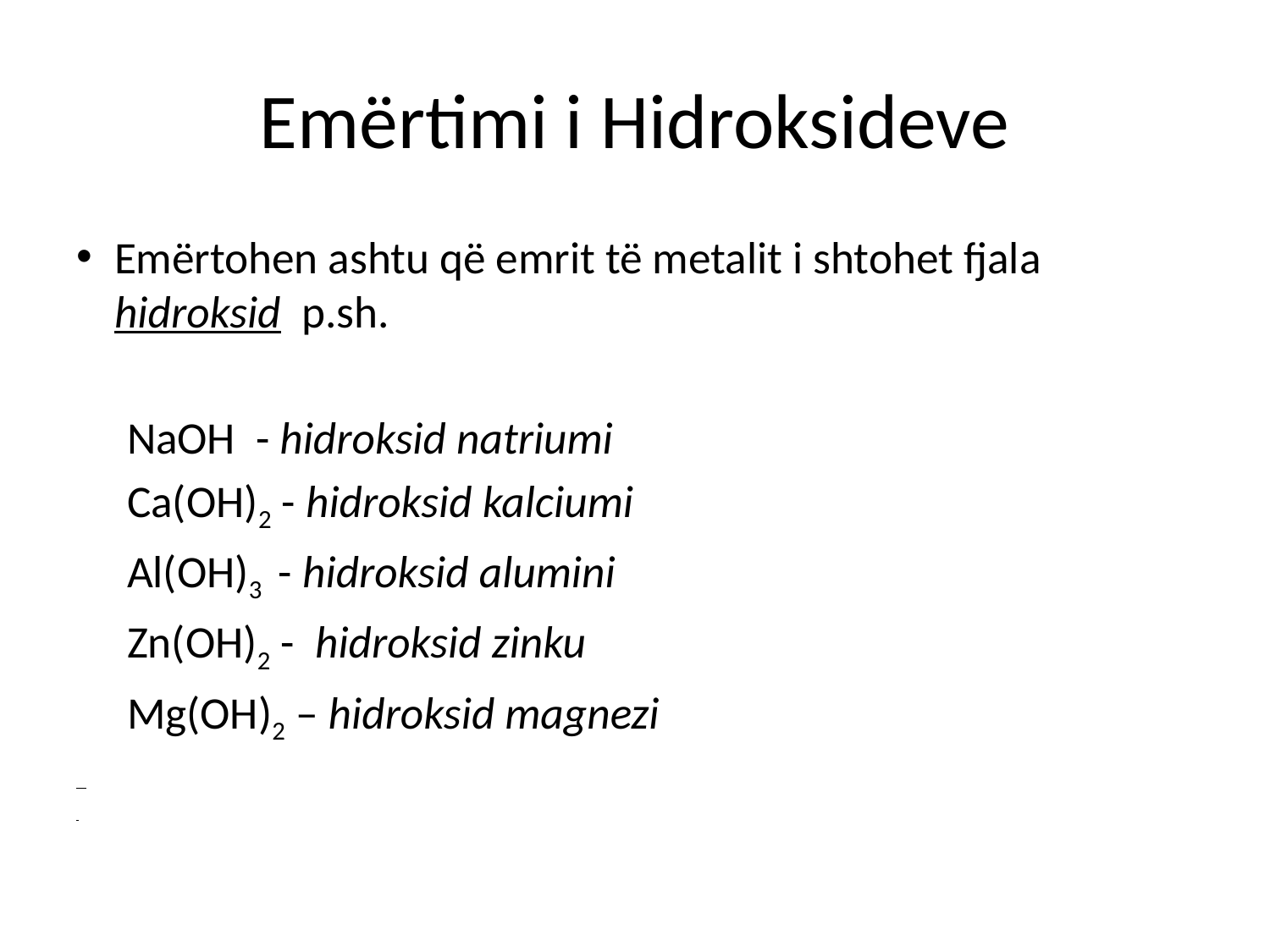

# Emërtimi i Hidroksideve
Emërtohen ashtu që emrit të metalit i shtohet fjala hidroksid  p.sh.

     NaOH  - hidroksid natriumi
     Ca(OH)2 - hidroksid kalciumi
     Al(OH)3  - hidroksid alumini
     Zn(OH)2 -  hidroksid zinku
     Mg(OH)2 – hidroksid magnezi